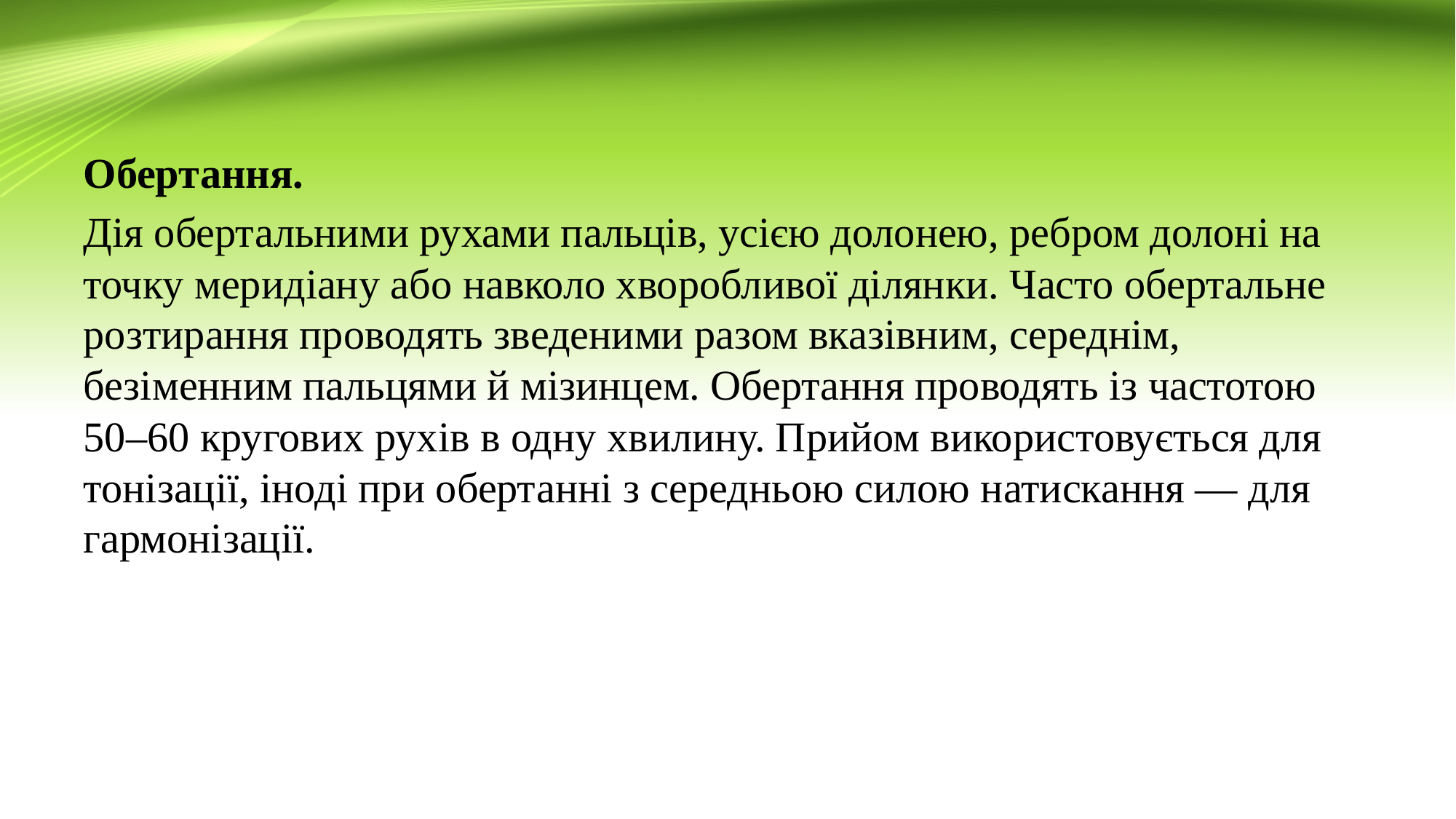

Обертання.
Дія обертальними рухами пальців, усією долонею, ребром долоні на точку меридіану або навколо хворобливої ділянки. Часто обертальне розтирання проводять зведеними разом вказівним, середнім, безіменним пальцями й мізинцем. Обертання проводять із частотою 50–60 кругових рухів в одну хвилину. Прийом використовується для тонізації, іноді при обертанні з середньою силою натискання — для гармонізації.